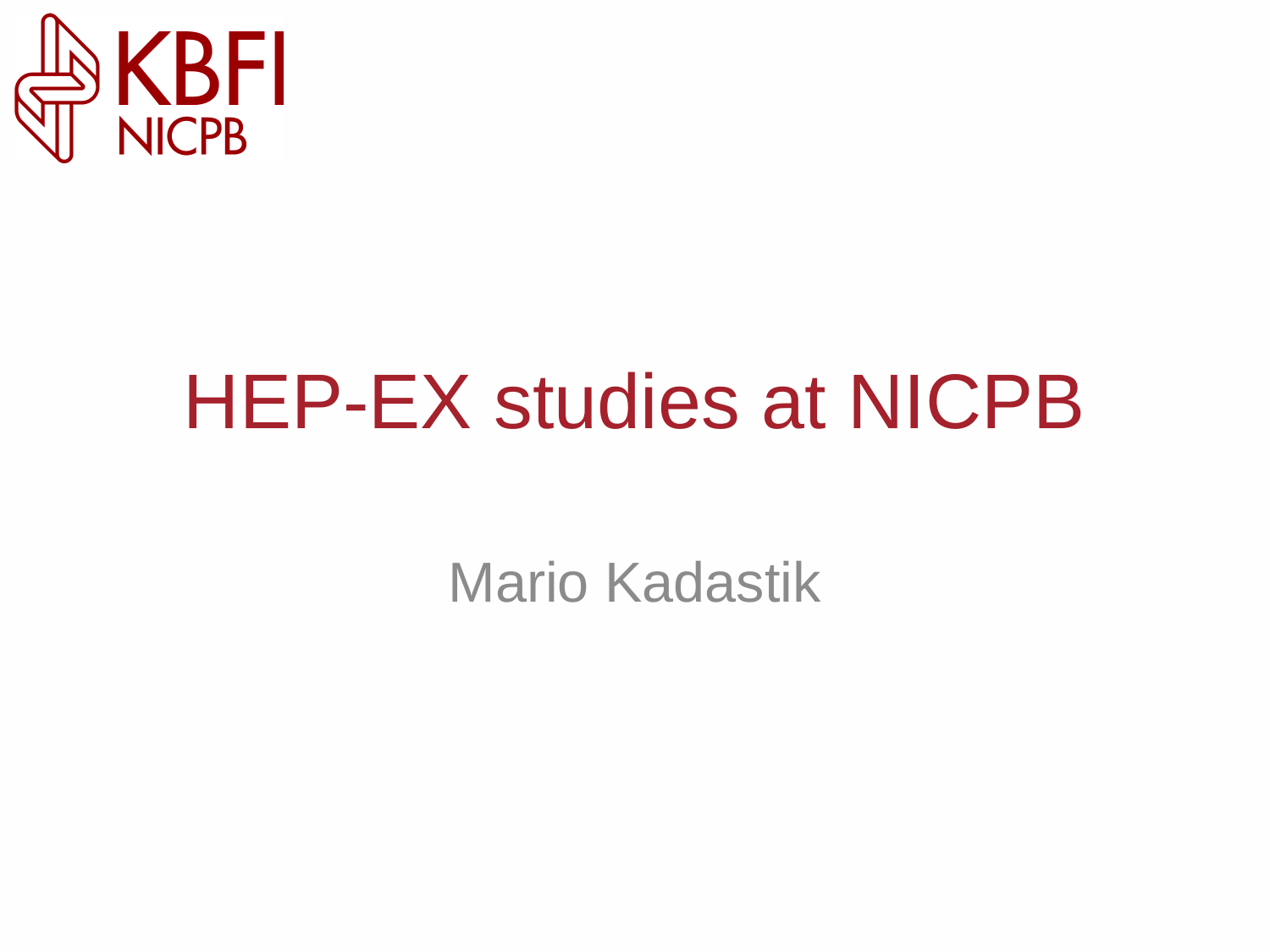

# HEP-EX studies at NICPB
Mario Kadastik